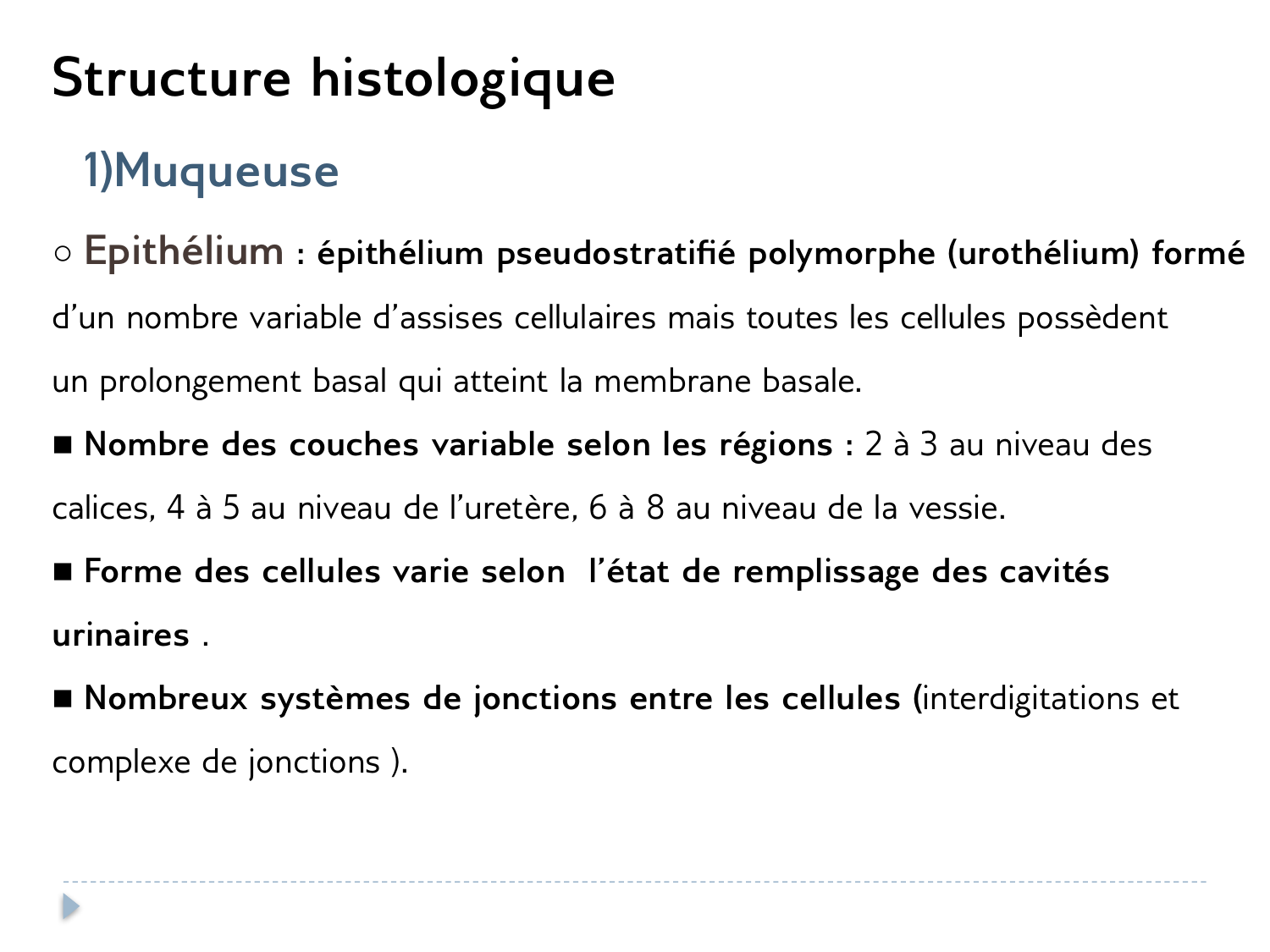

Structure histologique
  1)Muqueuse
○ Epithélium : épithélium pseudostratifié polymorphe (urothélium) formé d’un nombre variable d’assises cellulaires mais toutes les cellules possèdent
un prolongement basal qui atteint la membrane basale.
■ Nombre des couches variable selon les régions : 2 à 3 au niveau des
calices, 4 à 5 au niveau de l’uretère, 6 à 8 au niveau de la vessie.
■ Forme des cellules varie selon  l’état de remplissage des cavités urinaires .
■ Nombreux systèmes de jonctions entre les cellules (interdigitations et complexe de jonctions ).